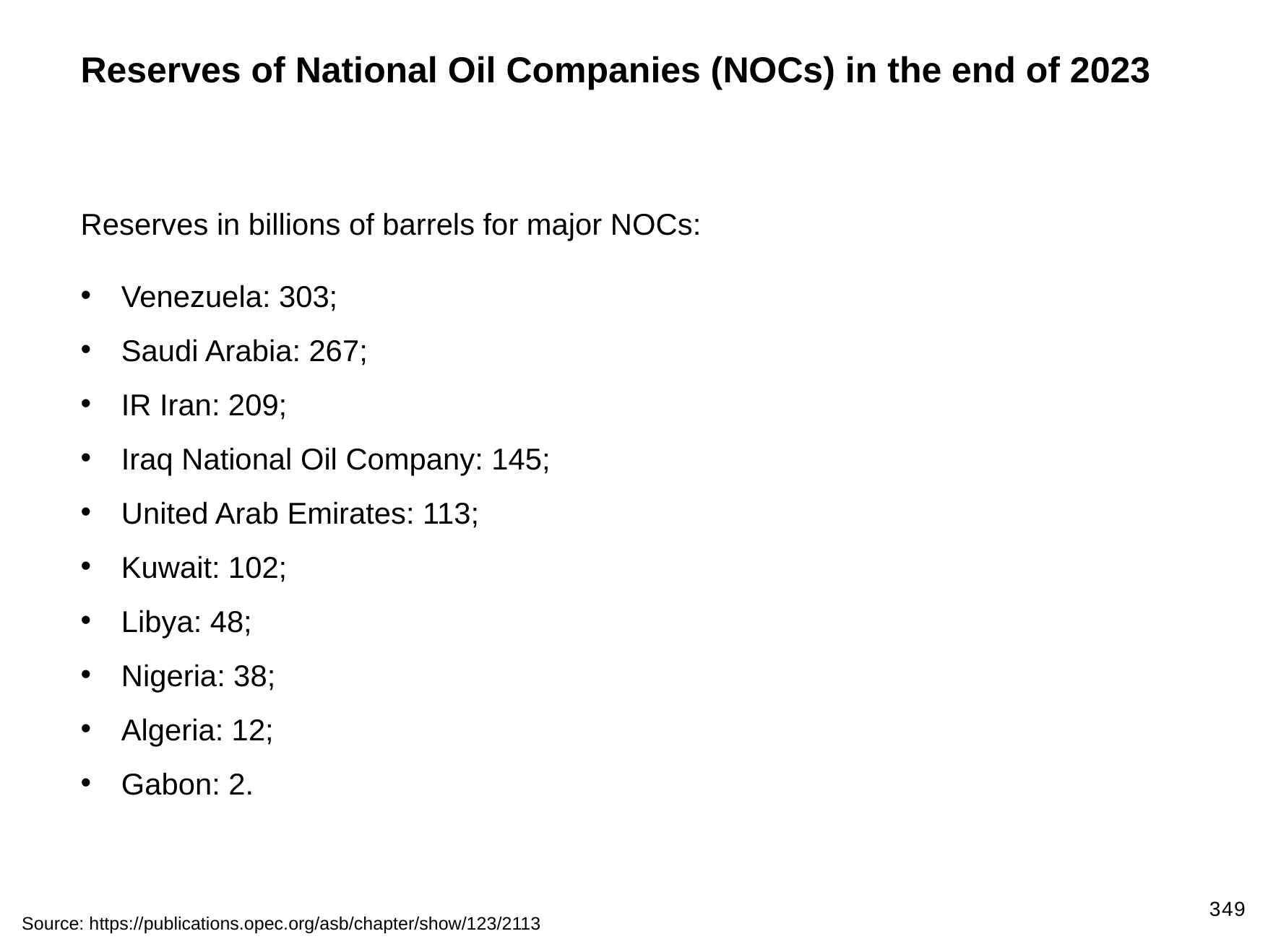

Reserves of National Oil Companies (NOCs) in the end of 2023
Reserves in billions of barrels for major NOCs:

Venezuela: 303;

Saudi Arabia: 267;

IR Iran: 209;

Iraq National Oil Company: 145;

United Arab Emirates: 113;

Kuwait: 102;

Libya: 48;

Nigeria: 38;

Algeria: 12;

Gabon: 2.
349
Source: https://publications.opec.org/asb/chapter/show/123/2113